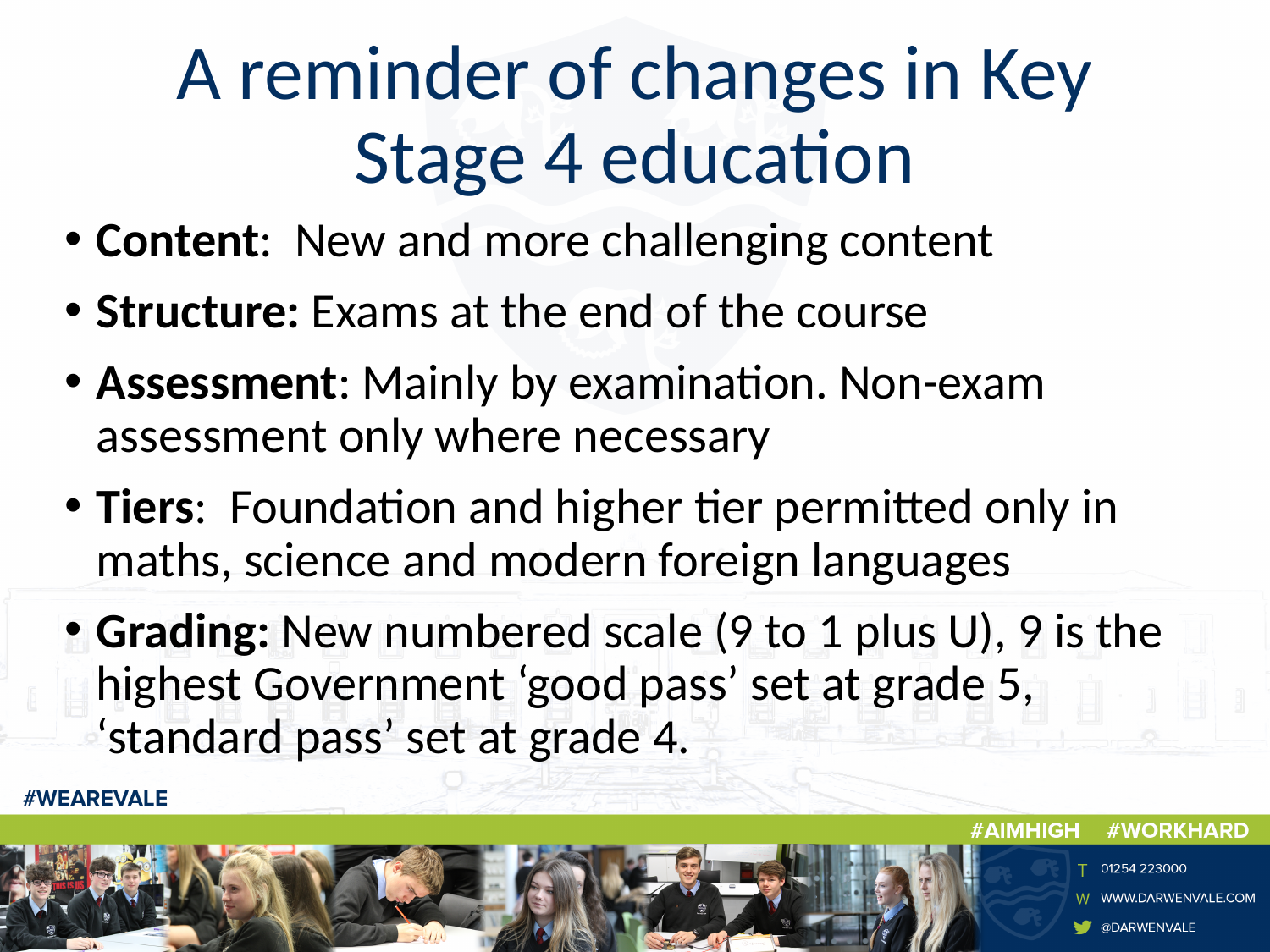

# A reminder of changes in Key Stage 4 education
Content:  New and more challenging content
Structure: Exams at the end of the course
Assessment: Mainly by examination. Non-exam assessment only where necessary
Tiers:  Foundation and higher tier permitted only in maths, science and modern foreign languages
Grading: New numbered scale (9 to 1 plus U), 9 is the highest Government ‘good pass’ set at grade 5, ‘standard pass’ set at grade 4.